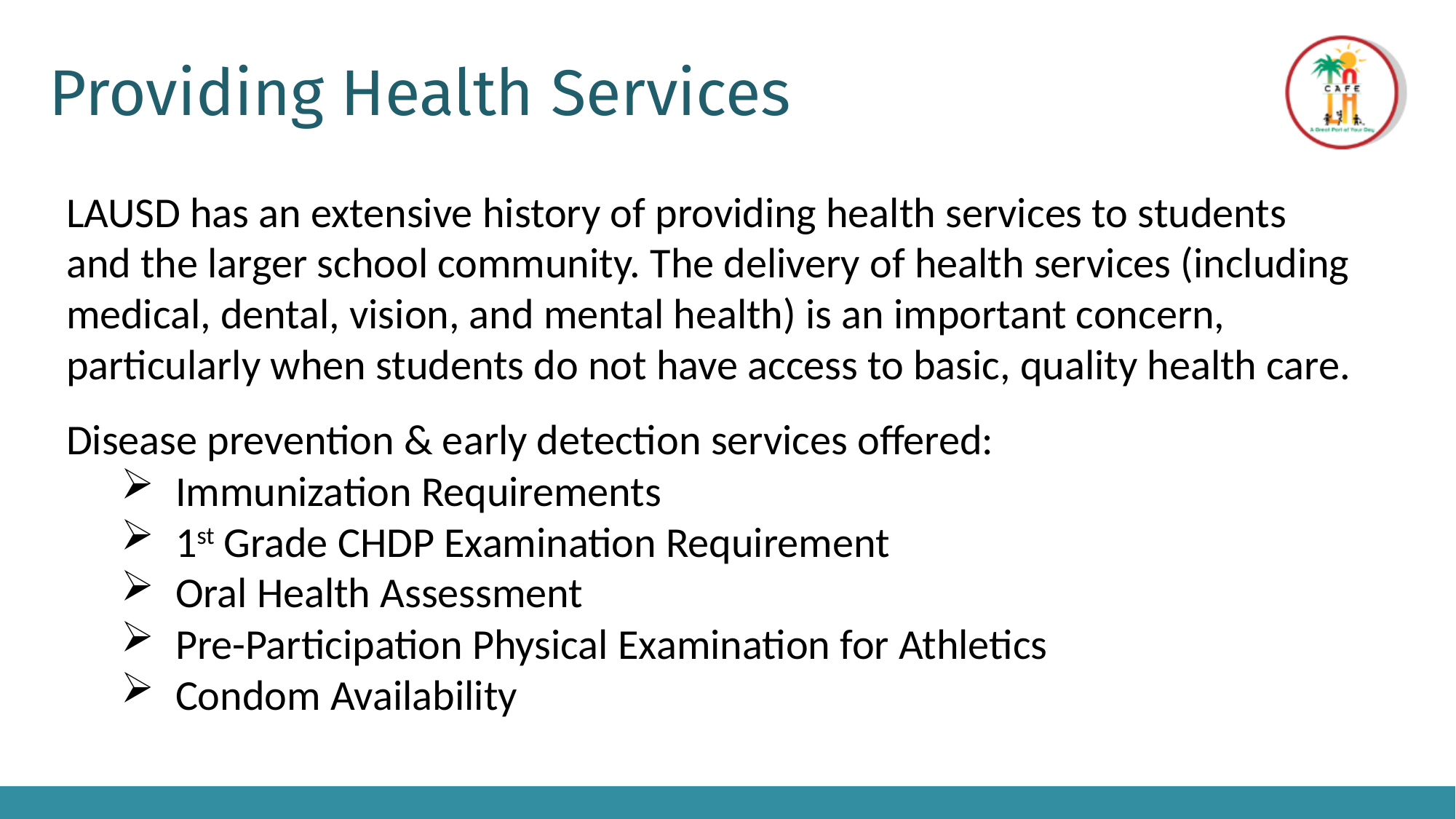

Providing Health Services
LAUSD has an extensive history of providing health services to students and the larger school community. The delivery of health services (including medical, dental, vision, and mental health) is an important concern, particularly when students do not have access to basic, quality health care.

Disease prevention & early detection services offered:
Immunization Requirements
1st Grade CHDP Examination Requirement
Oral Health Assessment
Pre-Participation Physical Examination for Athletics
Condom Availability